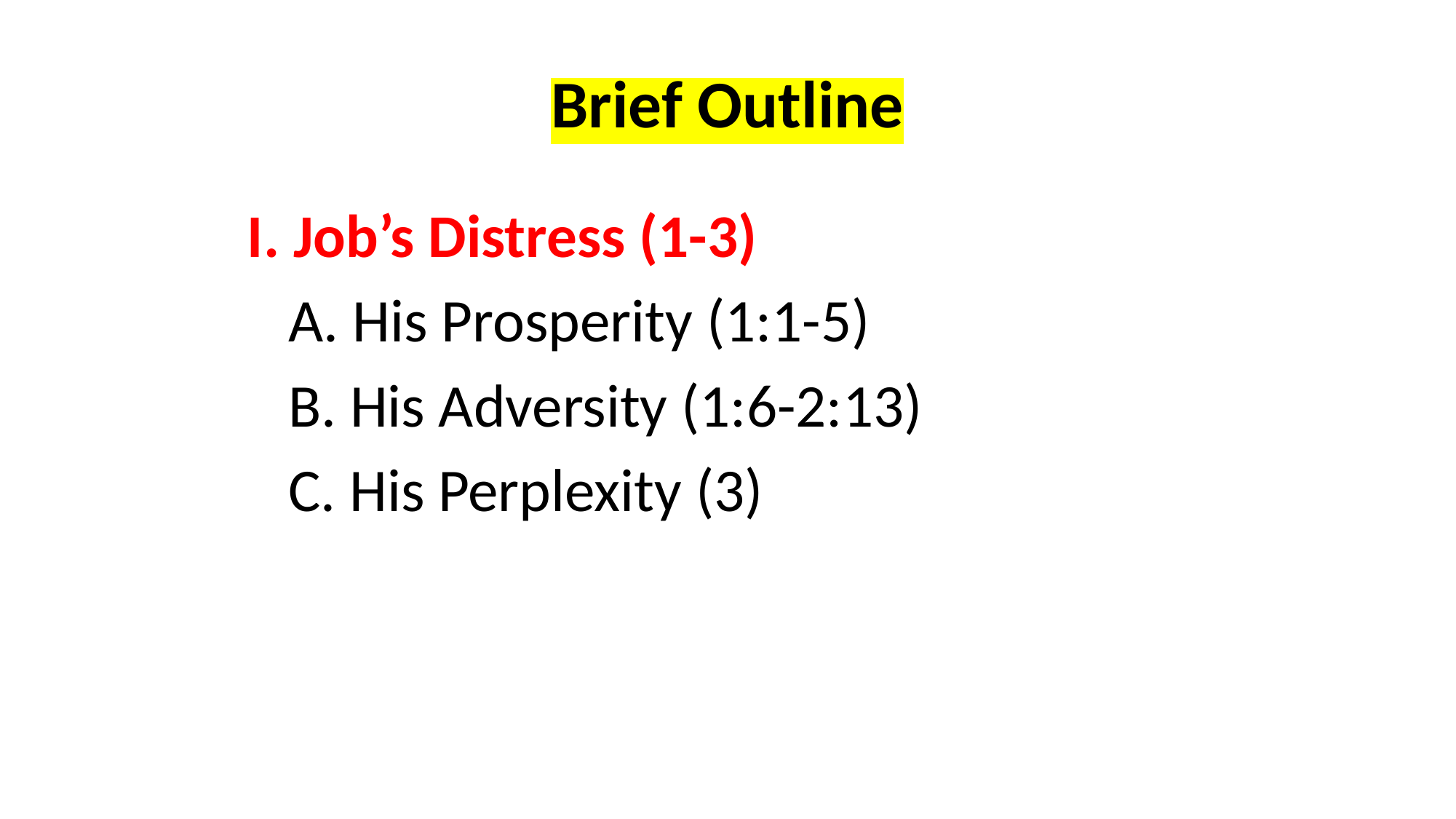

# Brief Outline
I. Job’s Distress (1-3)
	A. His Prosperity (1:1-5)
	B. His Adversity (1:6-2:13)
	C. His Perplexity (3)